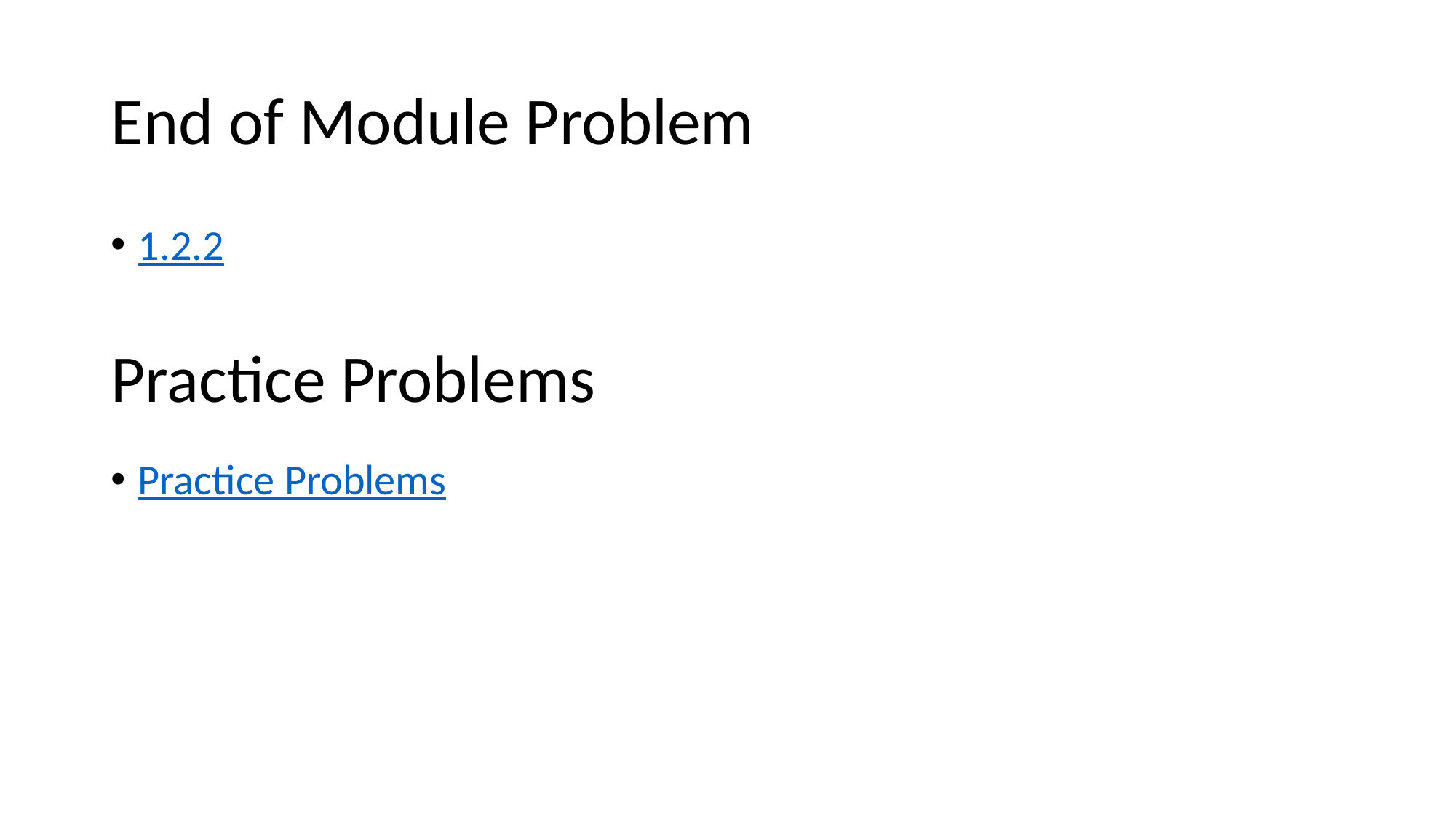

# End of Module Problem
1.2.2

Practice Problems
Practice Problems